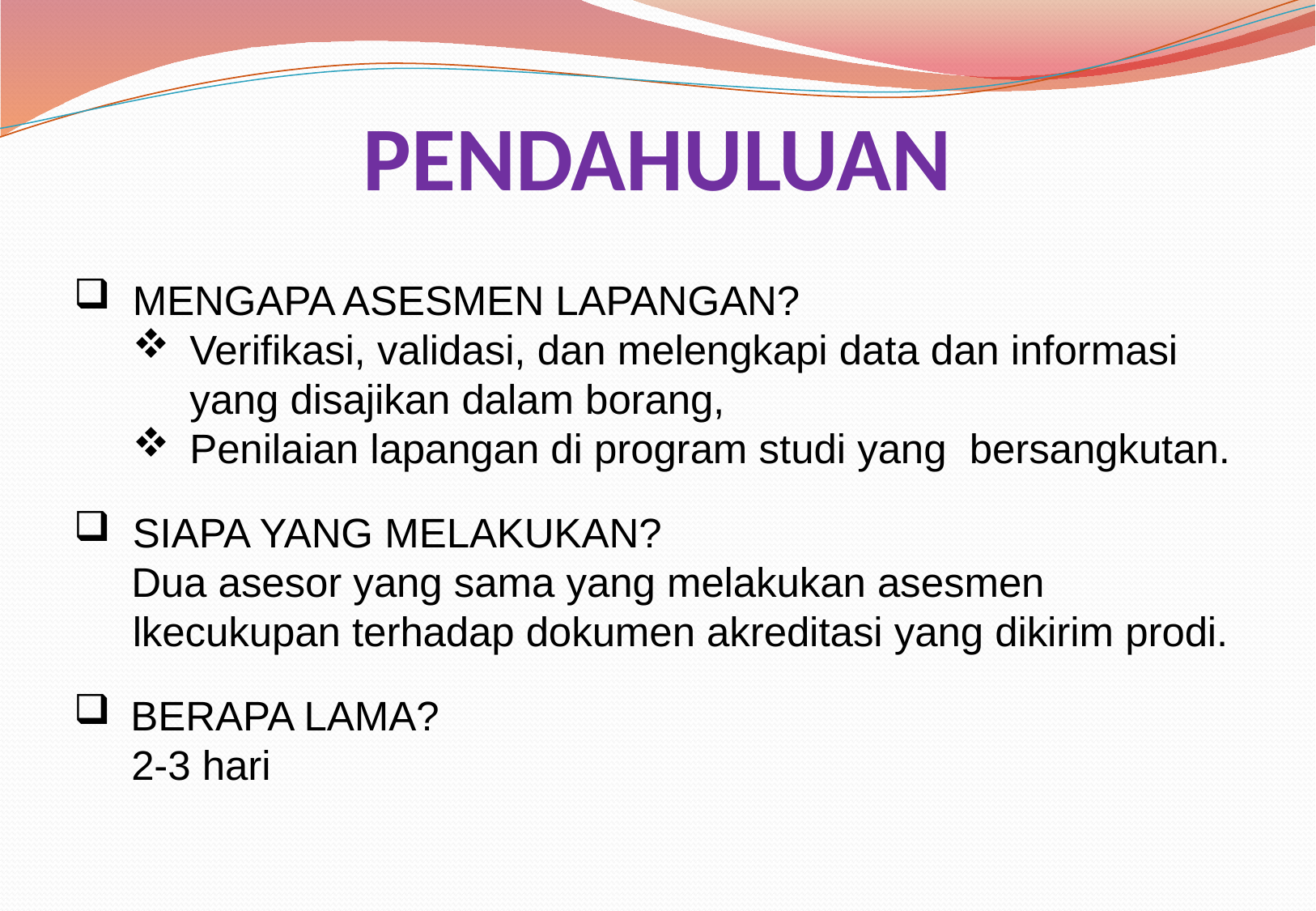

# PENDAHULUAN
MENGAPA ASESMEN LAPANGAN?
Verifikasi, validasi, dan melengkapi data dan informasi yang disajikan dalam borang,
Penilaian lapangan di program studi yang  bersangkutan.
SIAPA YANG MELAKUKAN?
     Dua asesor yang sama yang melakukan asesmen lkecukupan terhadap dokumen akreditasi yang dikirim prodi.
BERAPA LAMA?
     2-3 hari